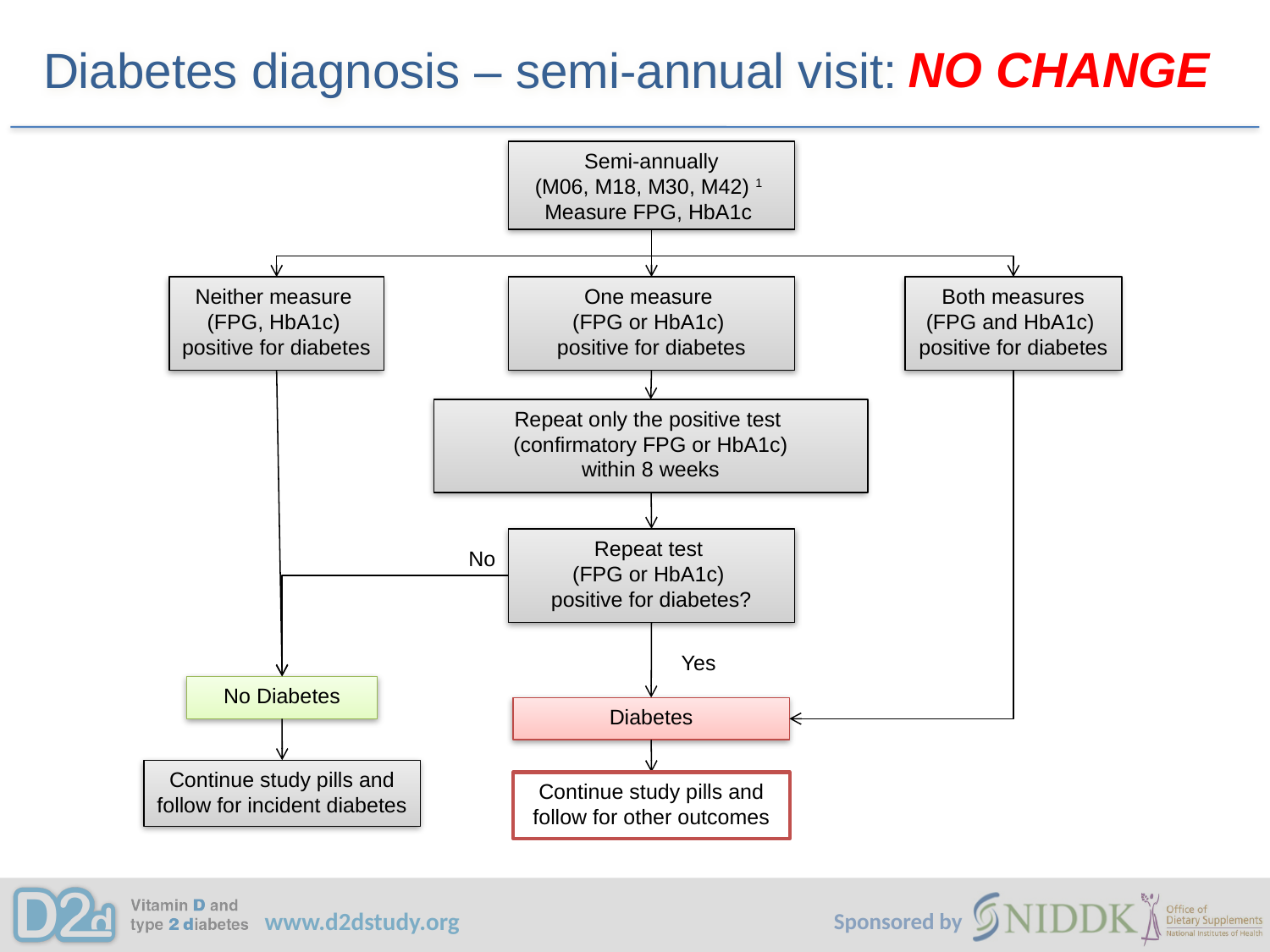

# Diabetes diagnosis – semi-annual visit:
NO CHANGE
Semi-annually
(M06, M18, M30, M42) 1
Measure FPG, HbA1c
Neither measure
(FPG, HbA1c)
positive for diabetes
One measure
(FPG or HbA1c)
positive for diabetes
Both measures
(FPG and HbA1c)
positive for diabetes
Repeat only the positive test
(confirmatory FPG or HbA1c)
within 8 weeks
Repeat test
(FPG or HbA1c)
positive for diabetes?
No
Yes
No Diabetes
Diabetes
Continue study pills and follow for incident diabetes
Continue study pills and follow for other outcomes